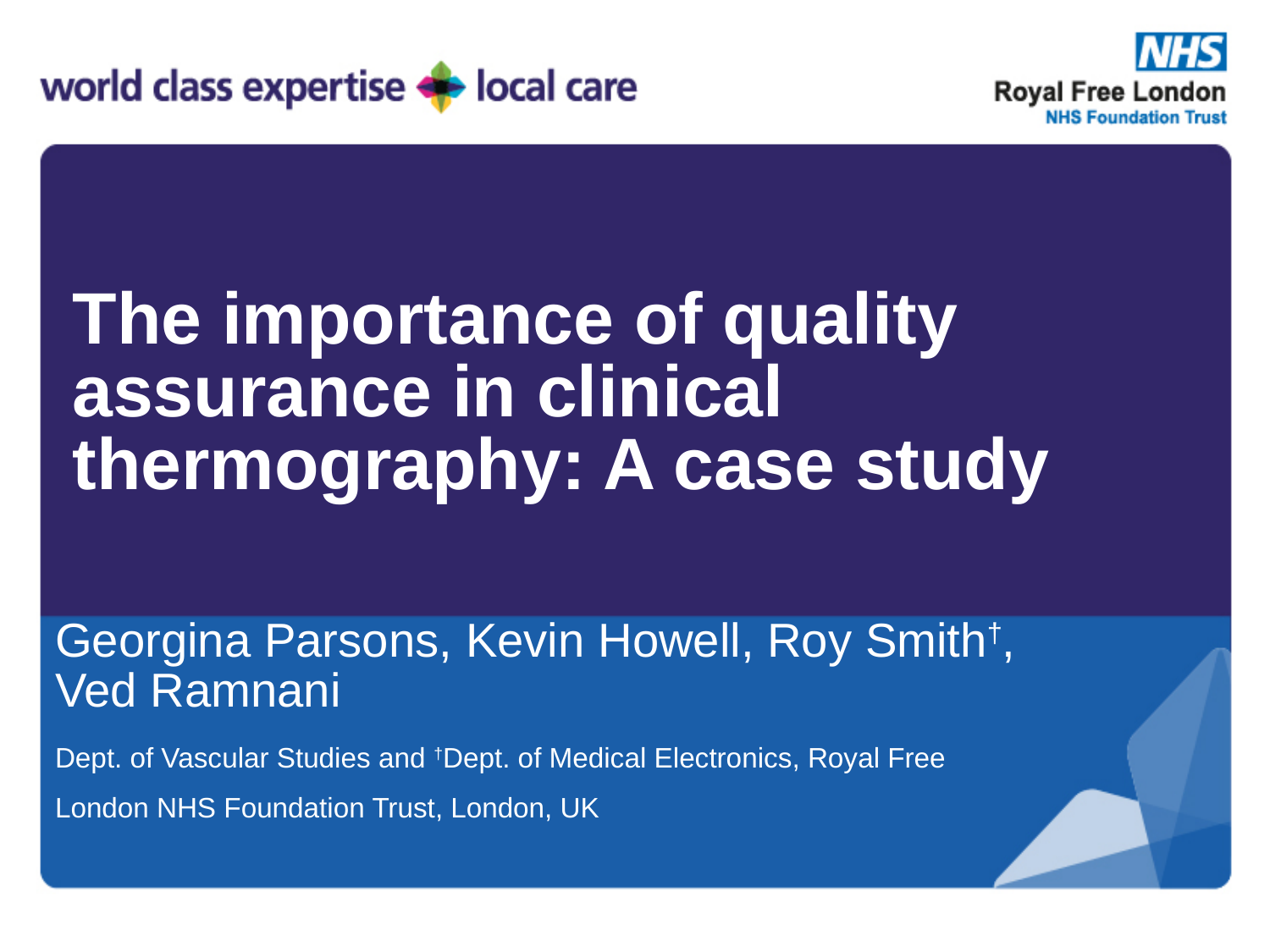

# The importance of quality assurance in clinical thermography: A case study
Georgina Parsons, Kevin Howell, Roy Smith†, Ved Ramnani
Dept. of Vascular Studies and †Dept. of Medical Electronics, Royal Free London NHS Foundation Trust, London, UK